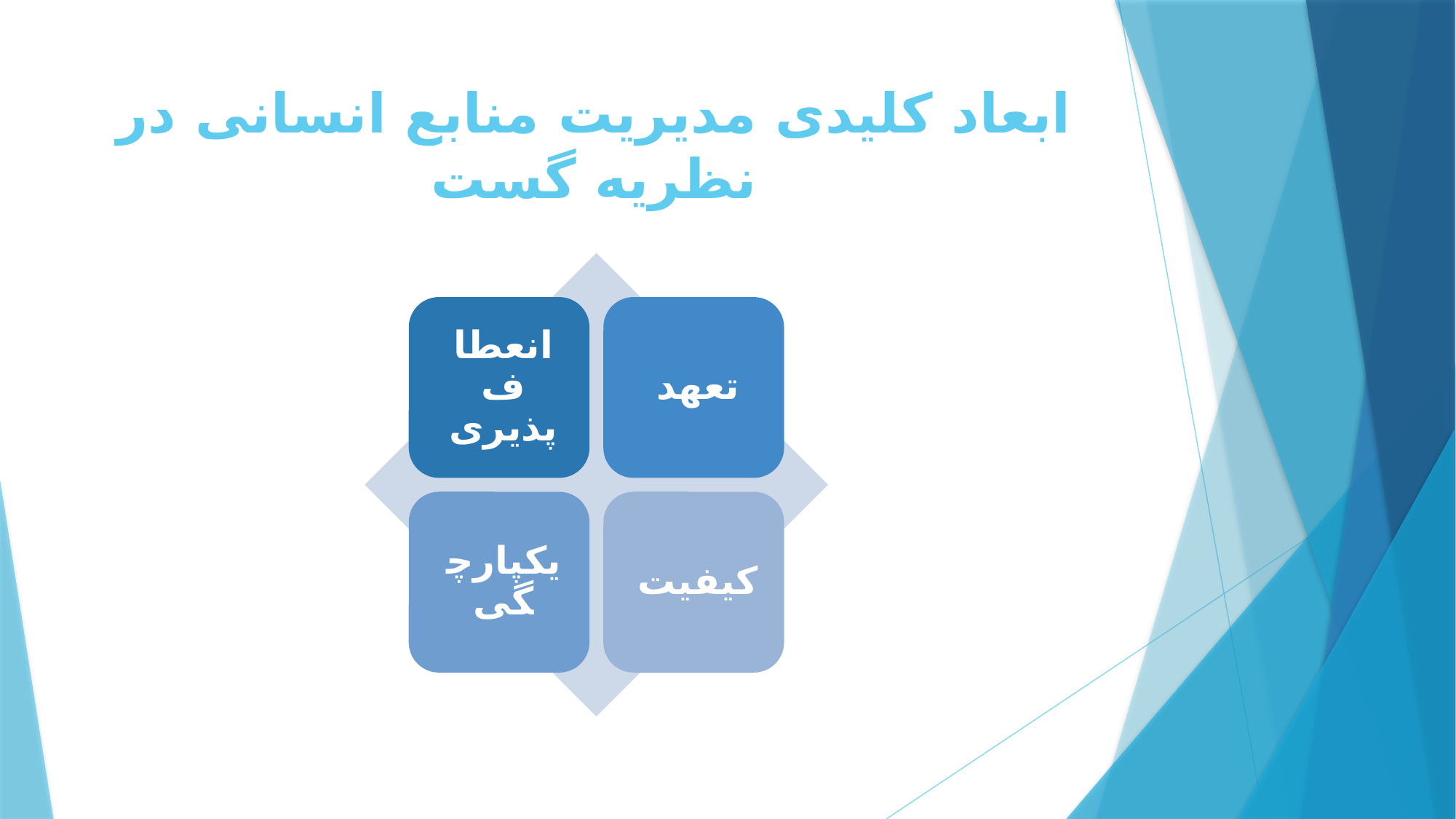

# ابعاد کلیدی مدیریت منابع انسانی در نظریه گست
انعطاف پذیری
تعهد
یکپارچگی
کیفیت